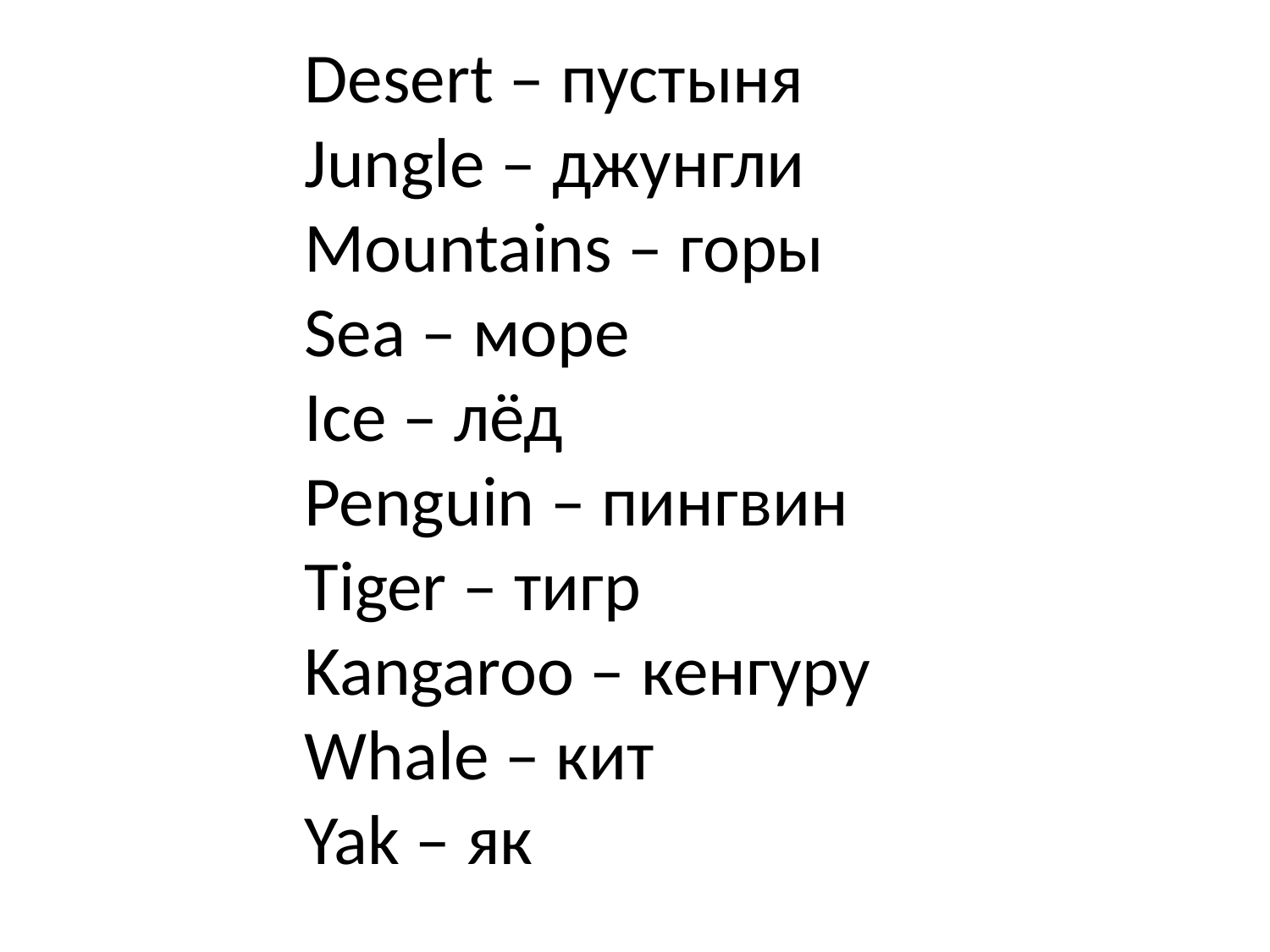

Desert – пустыня
Jungle – джунгли
Mountains – горы
Sea – море
Ice – лёд
Penguin – пингвин
Tiger – тигр
Kangaroo – кенгуру
Whale – кит
Yak – як